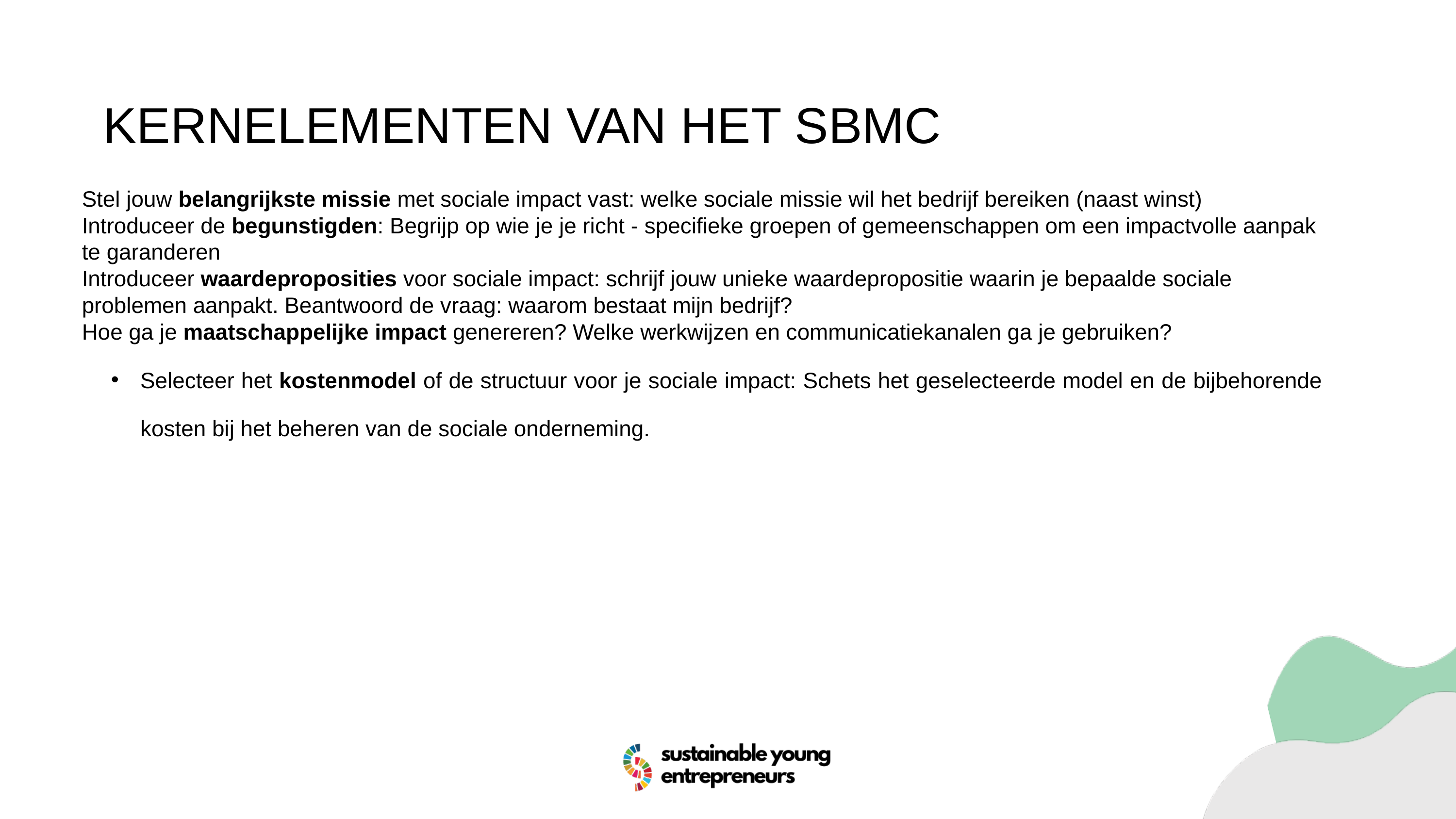

KERNELEMENTEN VAN HET SBMC
Stel jouw belangrijkste missie met sociale impact vast: welke sociale missie wil het bedrijf bereiken (naast winst)
Introduceer de begunstigden: Begrijp op wie je je richt - specifieke groepen of gemeenschappen om een impactvolle aanpak te garanderen
Introduceer waardeproposities voor sociale impact: schrijf jouw unieke waardepropositie waarin je bepaalde sociale problemen aanpakt. Beantwoord de vraag: waarom bestaat mijn bedrijf?
Hoe ga je maatschappelijke impact genereren? Welke werkwijzen en communicatiekanalen ga je gebruiken?
Selecteer het kostenmodel of de structuur voor je sociale impact: Schets het geselecteerde model en de bijbehorende kosten bij het beheren van de sociale onderneming.